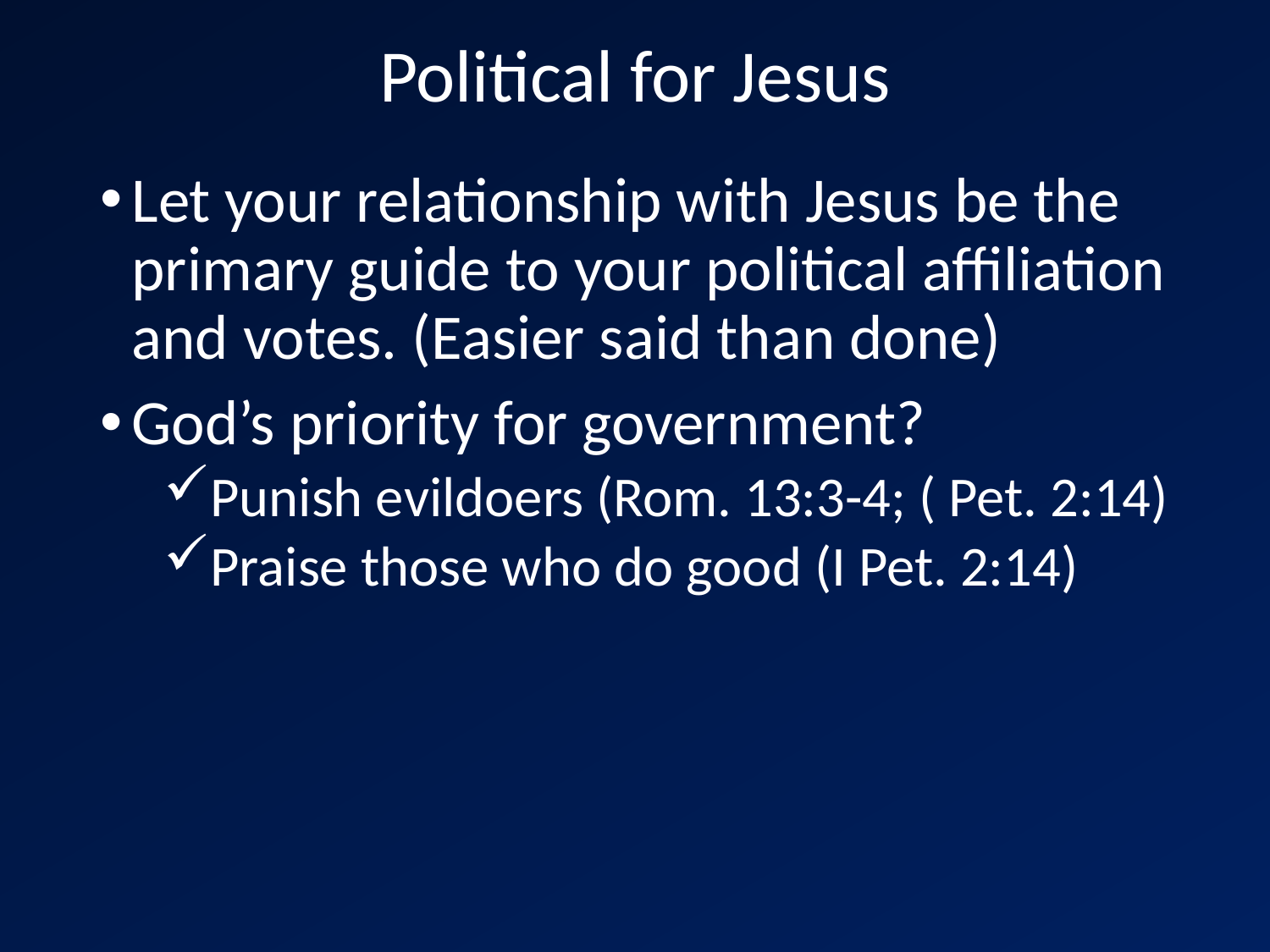

# Political for Jesus
Let your relationship with Jesus be the primary guide to your political affiliation and votes. (Easier said than done)
God’s priority for government?
Punish evildoers (Rom. 13:3-4; ( Pet. 2:14)
Praise those who do good (I Pet. 2:14)